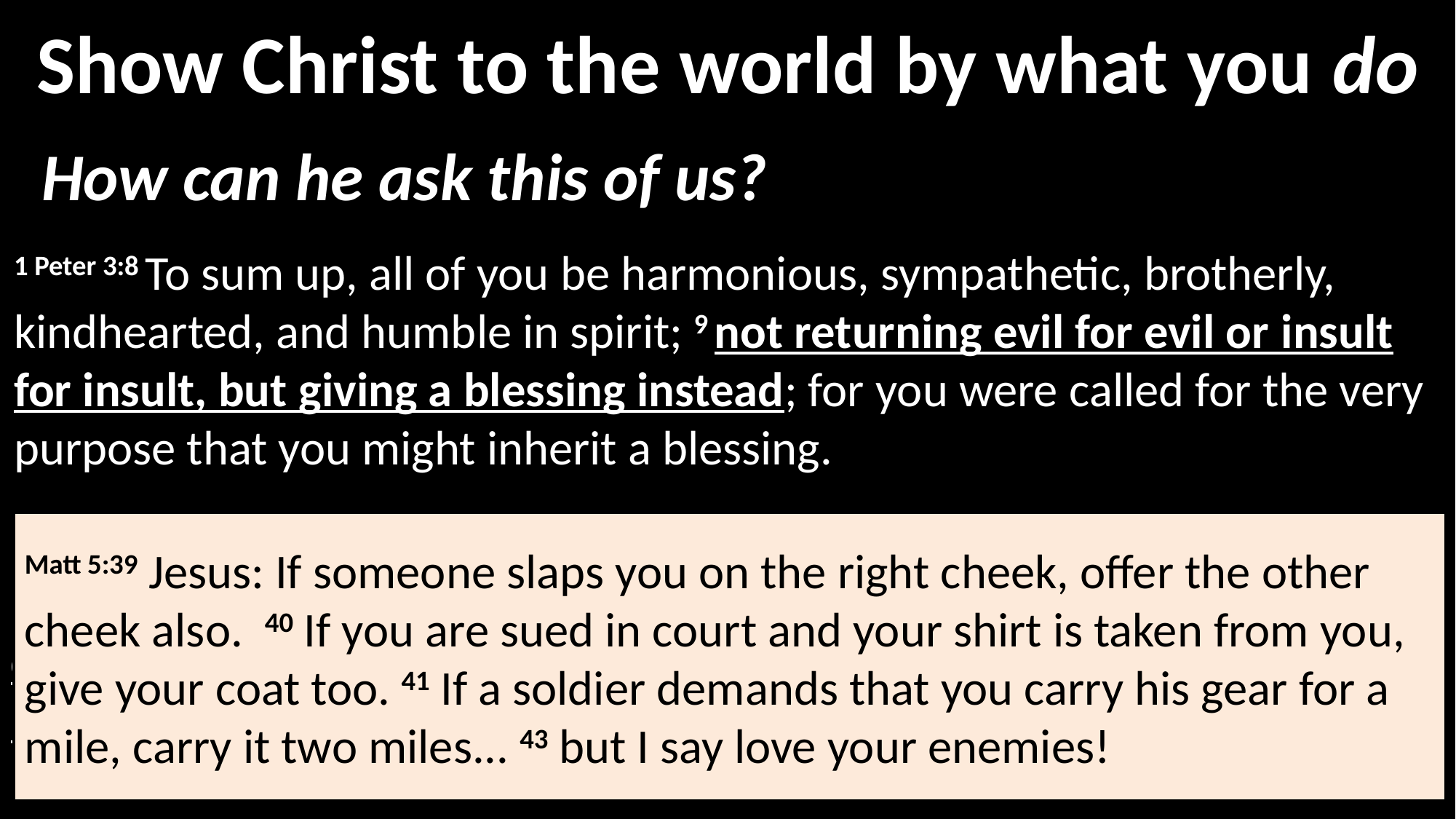

Show Christ to the world by what you do
How can he ask this of us?
1 Peter 3:8 To sum up, all of you be harmonious, sympathetic, brotherly,
kindhearted, and humble in spirit; 9 not returning evil for evil or insult for insult, but giving a blessing instead; for you were called for the very purpose that you might inherit a blessing.

1 Pet 2:18 Servants, be submissive to your masters with all respect, not only to those who are good and gentle, but also to those who are unreasonable.

Matt 5:39 Jesus: If someone slaps you on the right cheek, offer the other cheek also.  40 If you are sued in court and your shirt is taken from you, give your coat too. 41 If a soldier demands that you carry his gear for a mile, carry it two miles... 43 but I say love your enemies!